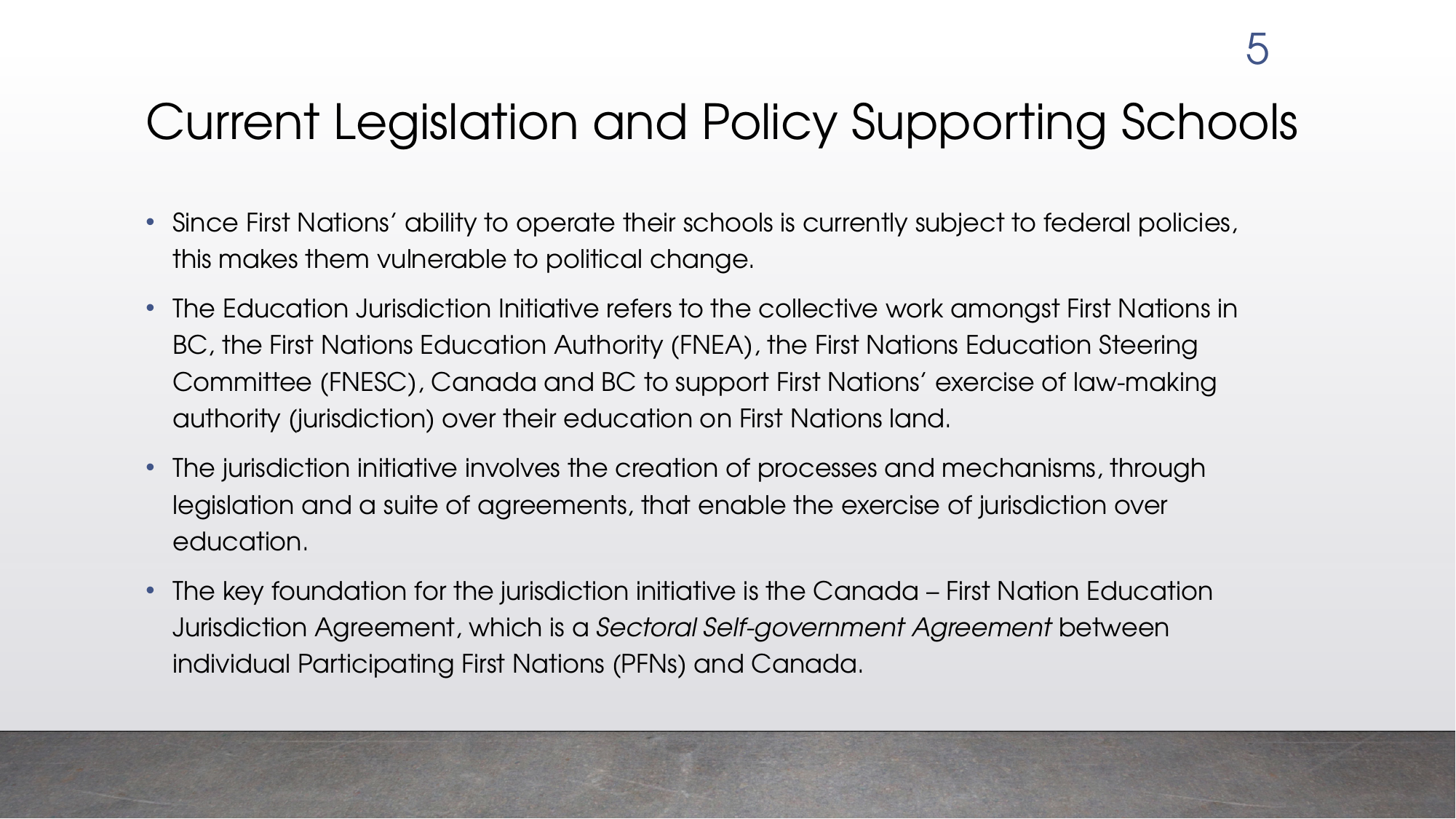

5
# Current Legislation and Policy Supporting Schools
Since First Nations’ ability to operate their schools is currently subject to federal policies, this makes them vulnerable to political change.
The Education Jurisdiction Initiative refers to the collective work amongst First Nations in BC, the First Nations Education Authority (FNEA), the First Nations Education Steering Committee (FNESC), Canada and BC to support First Nations’ exercise of law-making authority (jurisdiction) over their education on First Nations land.
The jurisdiction initiative involves the creation of processes and mechanisms, through legislation and a suite of agreements, that enable the exercise of jurisdiction over education.
The key foundation for the jurisdiction initiative is the Canada – First Nation Education Jurisdiction Agreement, which is a Sectoral Self-government Agreement between individual Participating First Nations (PFNs) and Canada.